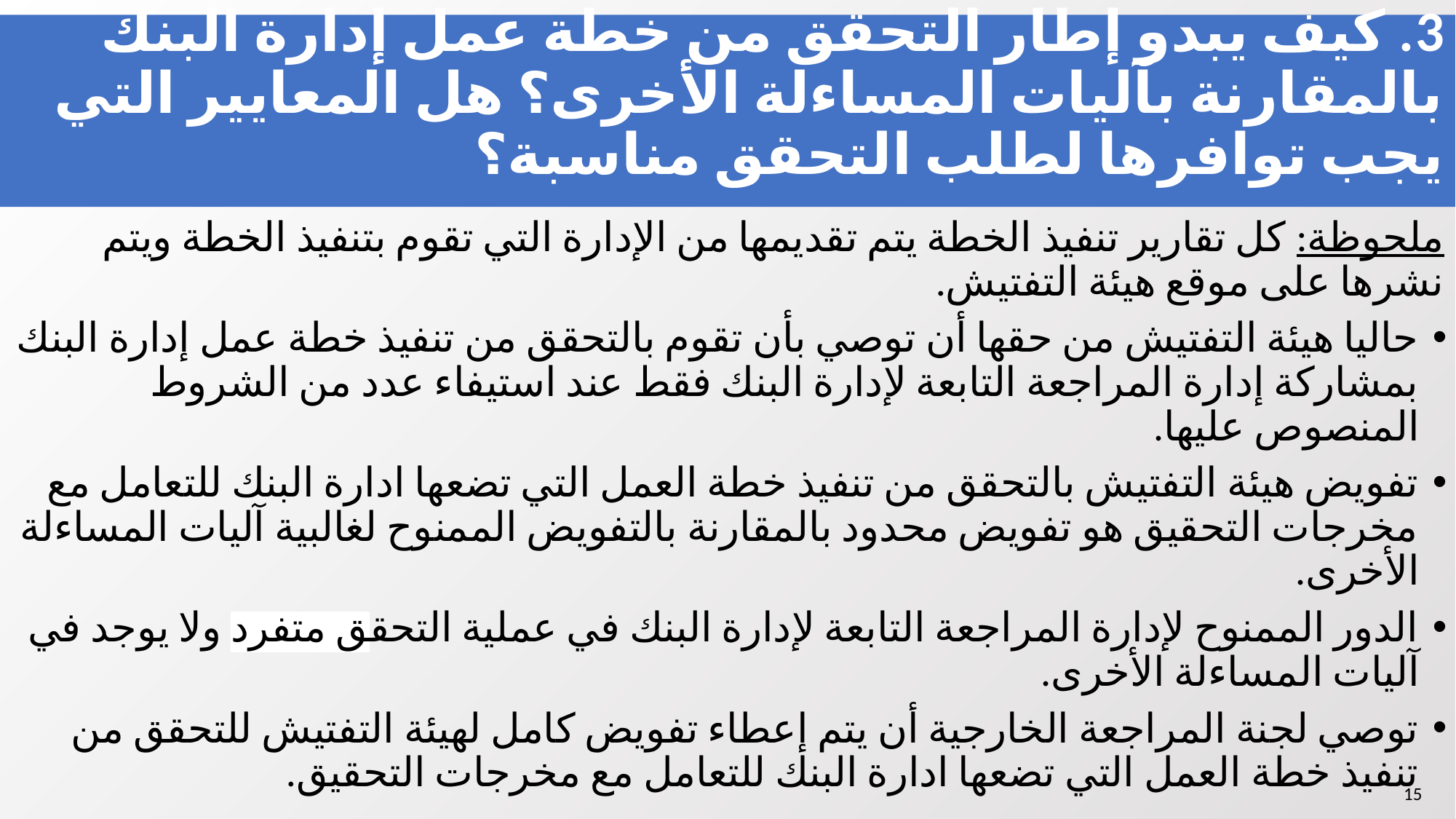

# 3. كيف يبدو إطار التحقق من خطة عمل إدارة البنك بالمقارنة بآليات المساءلة الأخرى؟ هل المعايير التي يجب توافرها لطلب التحقق مناسبة؟
ملحوظة: كل تقارير تنفيذ الخطة يتم تقديمها من الإدارة التي تقوم بتنفيذ الخطة ويتم نشرها على موقع هيئة التفتيش.
حاليا هيئة التفتيش من حقها أن توصي بأن تقوم بالتحقق من تنفيذ خطة عمل إدارة البنك بمشاركة إدارة المراجعة التابعة لإدارة البنك فقط عند استيفاء عدد من الشروط المنصوص عليها.
تفويض هيئة التفتيش بالتحقق من تنفيذ خطة العمل التي تضعها ادارة البنك للتعامل مع مخرجات التحقيق هو تفويض محدود بالمقارنة بالتفويض الممنوح لغالبية آليات المساءلة الأخرى.
الدور الممنوح لإدارة المراجعة التابعة لإدارة البنك في عملية التحقق متفرد ولا يوجد في آليات المساءلة الأخرى.
توصي لجنة المراجعة الخارجية أن يتم إعطاء تفويض كامل لهيئة التفتيش للتحقق من تنفيذ خطة العمل التي تضعها ادارة البنك للتعامل مع مخرجات التحقيق.

15